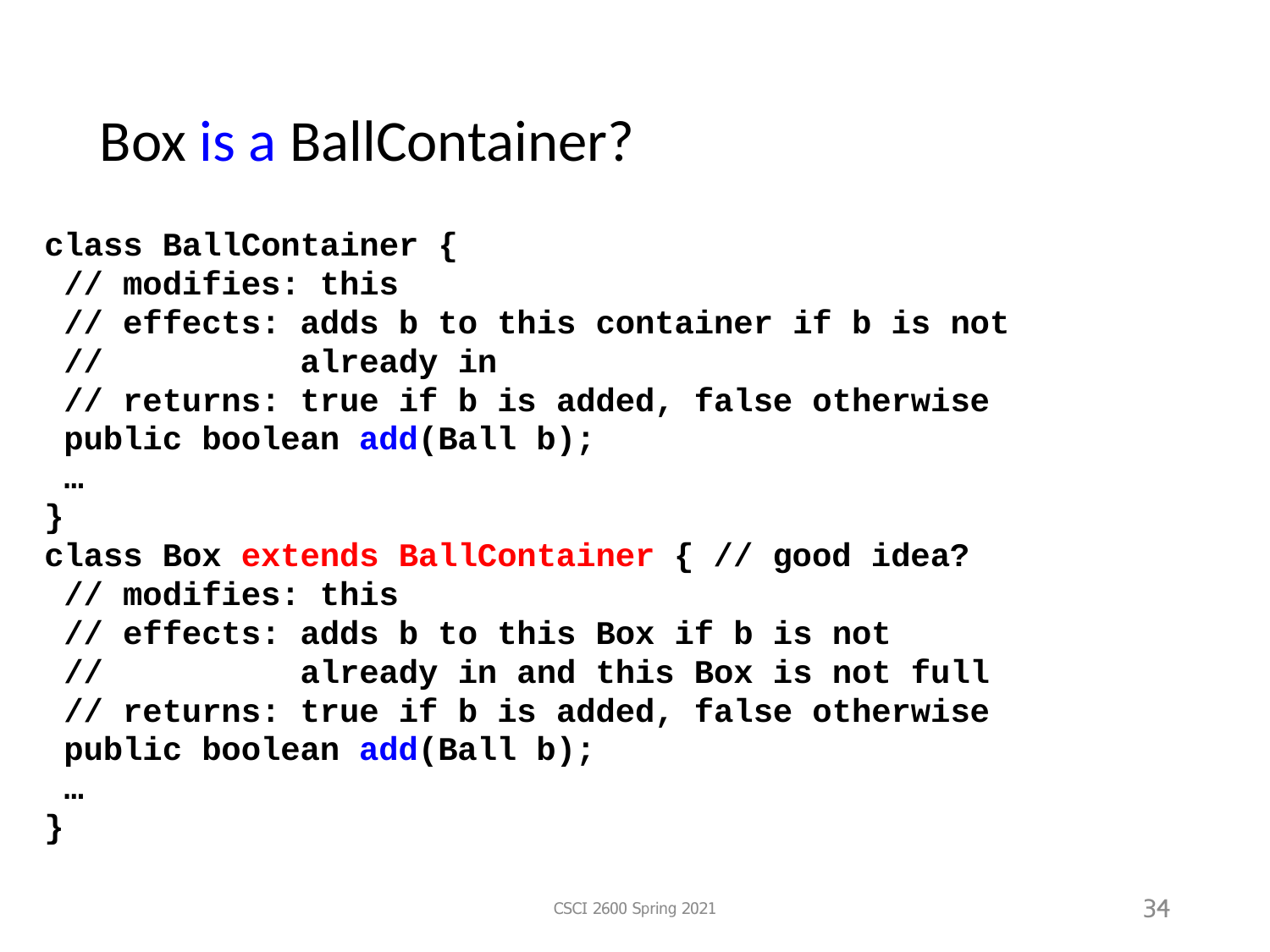

Box is a BallContainer?
class BallContainer {
 // modifies: this
 // effects: adds b to this container if b is not
 //          already in
 // returns: true if b is added, false otherwise
 public boolean add(Ball b);
 …
}
class Box extends BallContainer { // good idea?
 // modifies: this
 // effects: adds b to this Box if b is not
 //          already in and this Box is not full
 // returns: true if b is added, false otherwise
 public boolean add(Ball b);
 …
}
CSCI 2600 Spring 2021
34